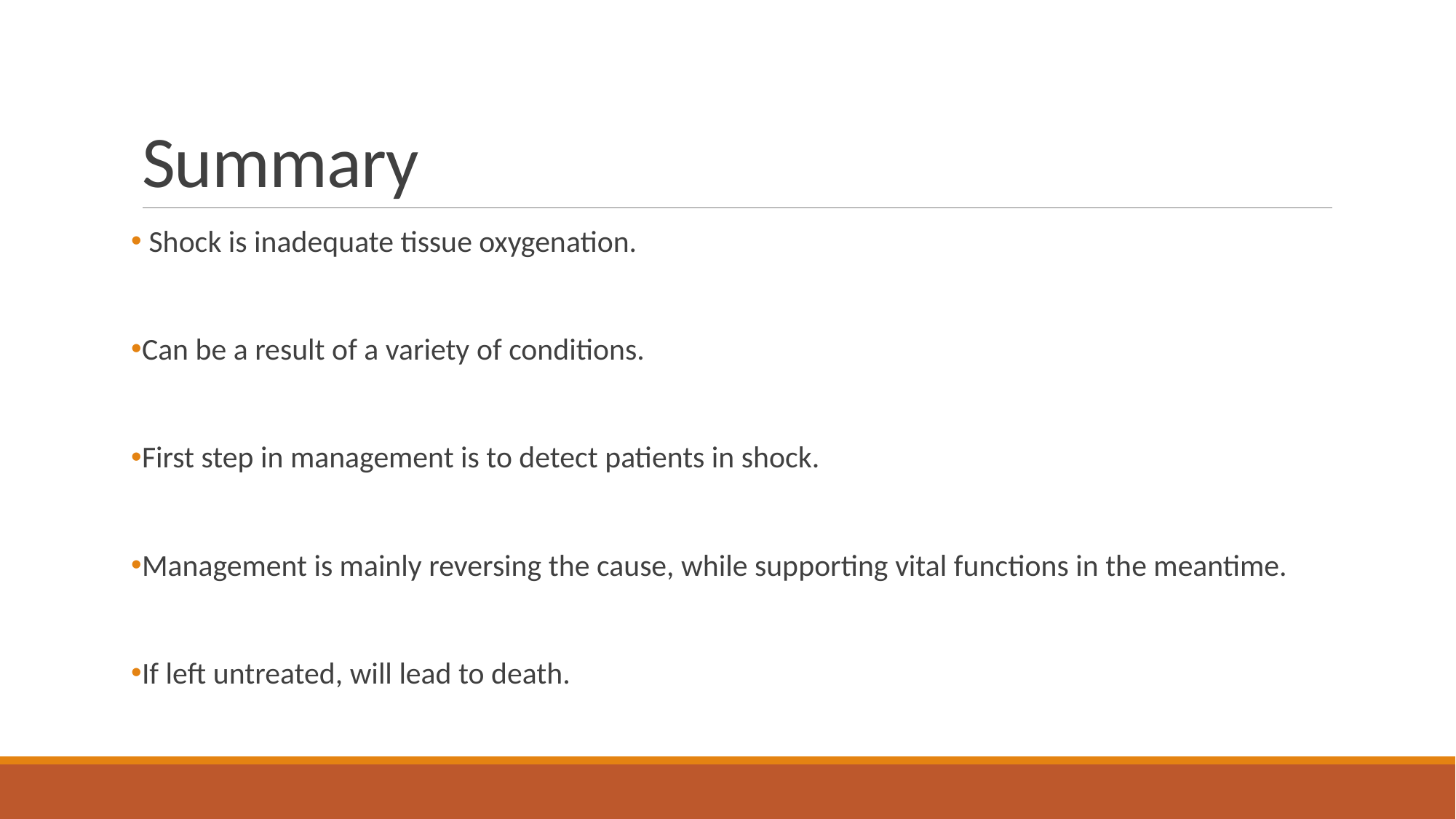

# Summary
 Shock is inadequate tissue oxygenation.

Can be a result of a variety of conditions.

First step in management is to detect patients in shock.

Management is mainly reversing the cause, while supporting vital functions in the meantime.

If left untreated, will lead to death.